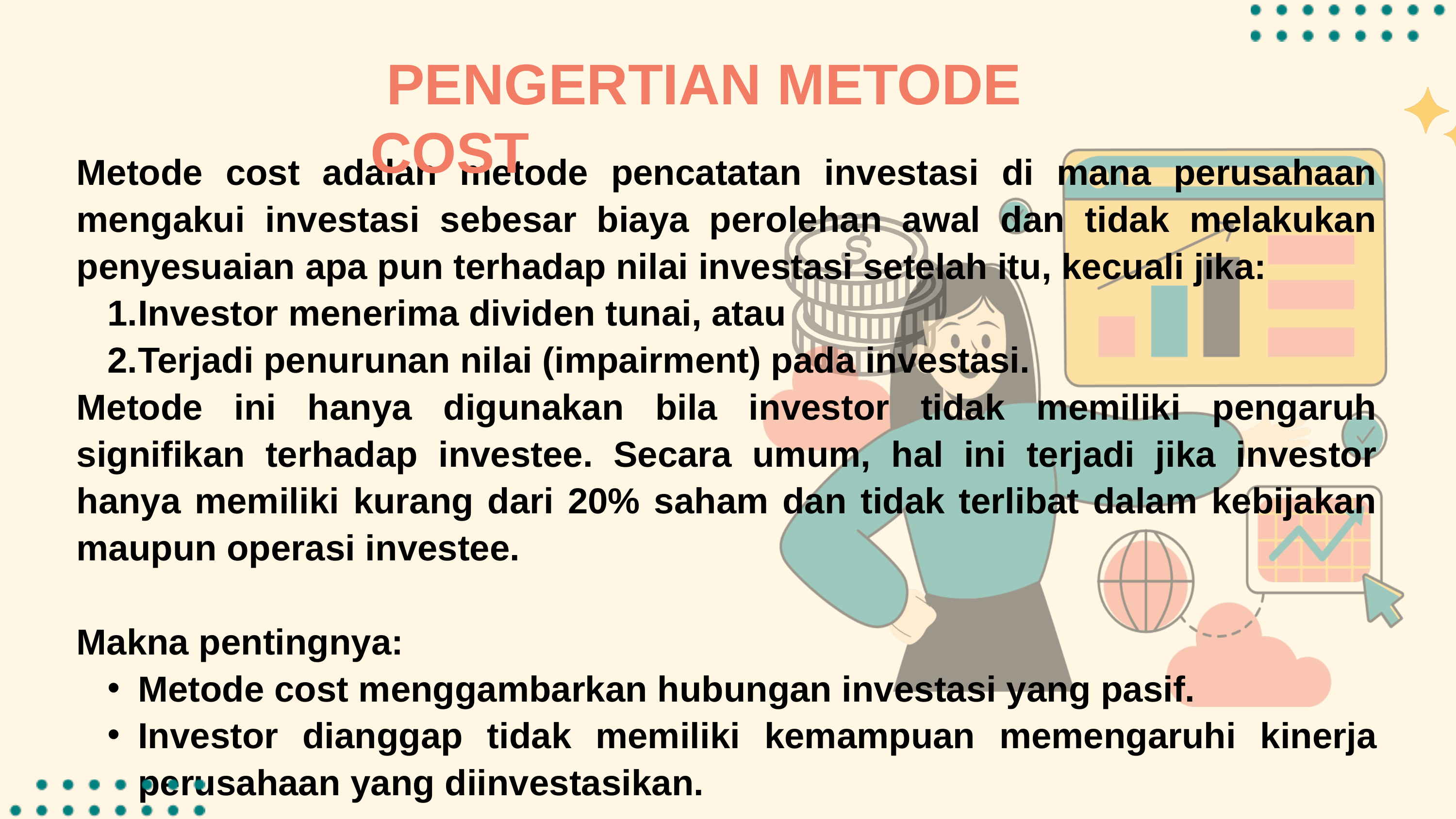

PENGERTIAN METODE COST

Metode cost adalah metode pencatatan investasi di mana perusahaan mengakui investasi sebesar biaya perolehan awal dan tidak melakukan penyesuaian apa pun terhadap nilai investasi setelah itu, kecuali jika:
Investor menerima dividen tunai, atau
Terjadi penurunan nilai (impairment) pada investasi.
Metode ini hanya digunakan bila investor tidak memiliki pengaruh signifikan terhadap investee. Secara umum, hal ini terjadi jika investor hanya memiliki kurang dari 20% saham dan tidak terlibat dalam kebijakan maupun operasi investee.

Makna pentingnya:
Metode cost menggambarkan hubungan investasi yang pasif.
Investor dianggap tidak memiliki kemampuan memengaruhi kinerja perusahaan yang diinvestasikan.